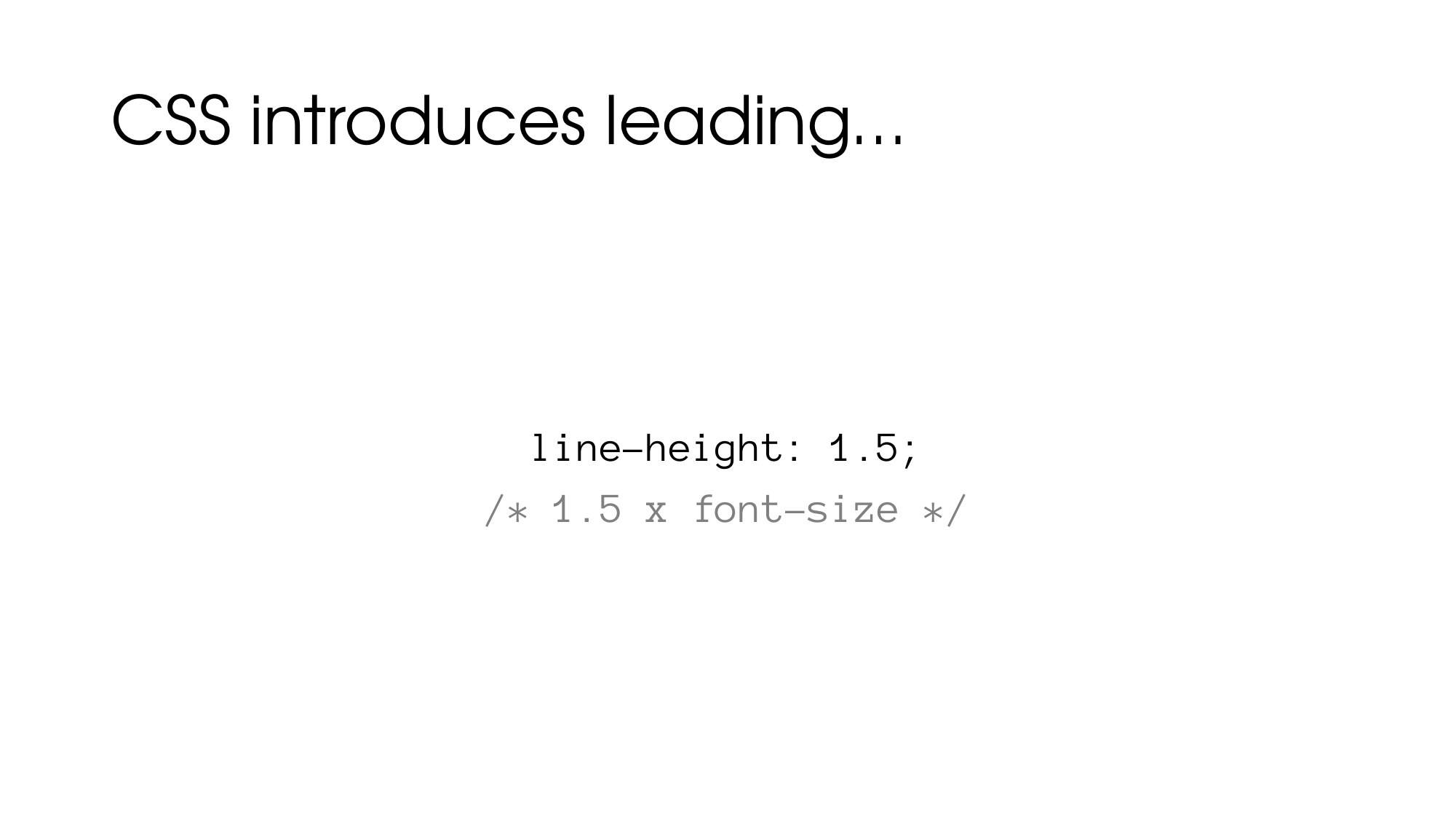

# CSS introduces leading…
line-height: 1.5;
/* 1.5 x font-size */